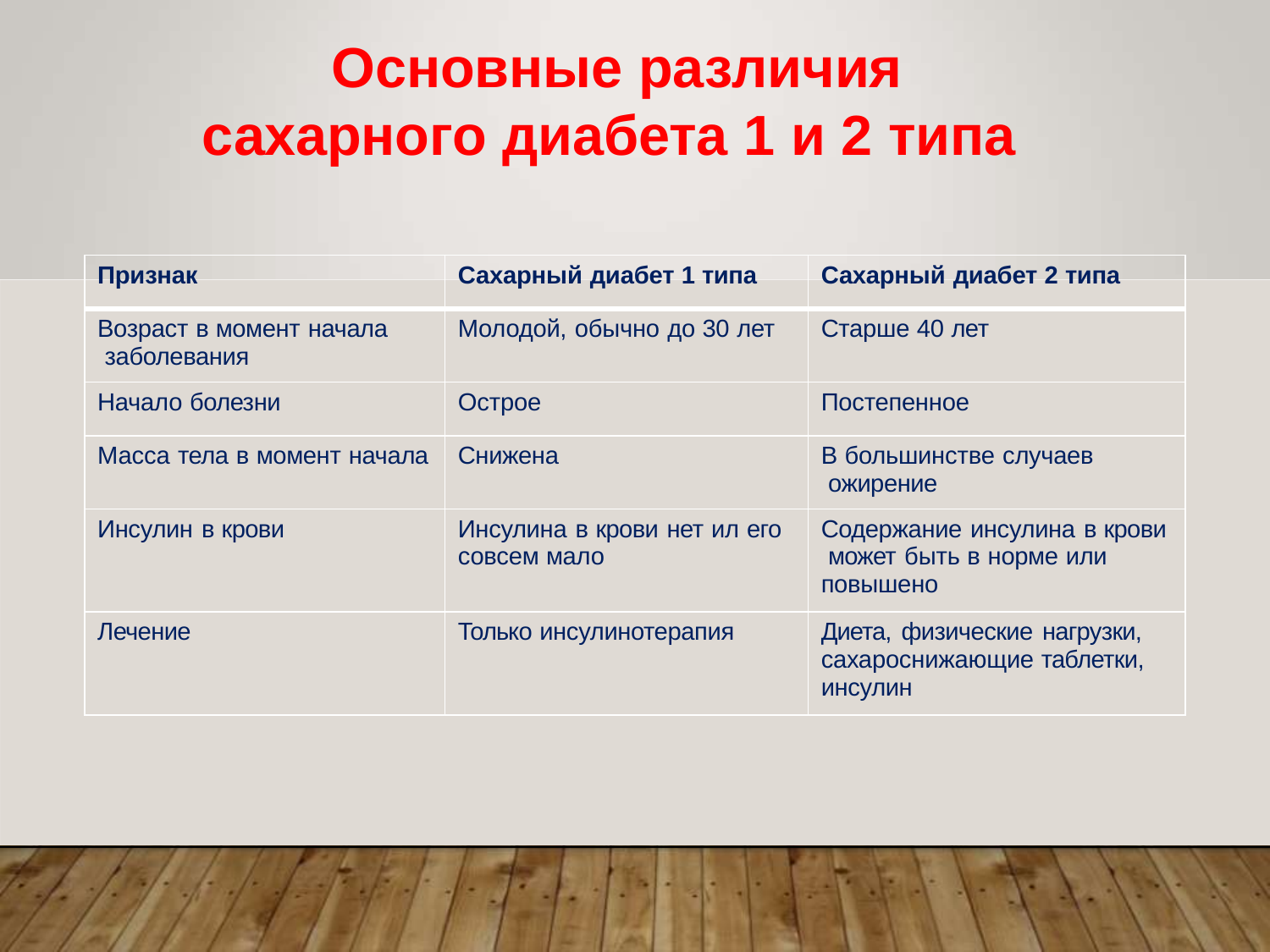

# Основные различия  сахарного диабета 1 и 2 типа
|  | Признак | Сахарный диабет 1 типа | Сахарный диабет 2 типа |  |
| --- | --- | --- | --- | --- |
|  | Возраст в момент начала заболевания | Молодой, обычно до 30 лет | Старше 40 лет |  |
|  | Начало болезни | Острое | Постепенное |  |
|  | Масса тела в момент начала | Снижена | В большинстве случаев ожирение |  |
|  | Инсулин в крови | Инсулина в крови нет ил его совсем мало | Содержание инсулина в крови может быть в норме или повышено |  |
|  | Лечение | Только инсулинотерапия | Диета, физические нагрузки, сахароснижающие таблетки, инсулин |  |